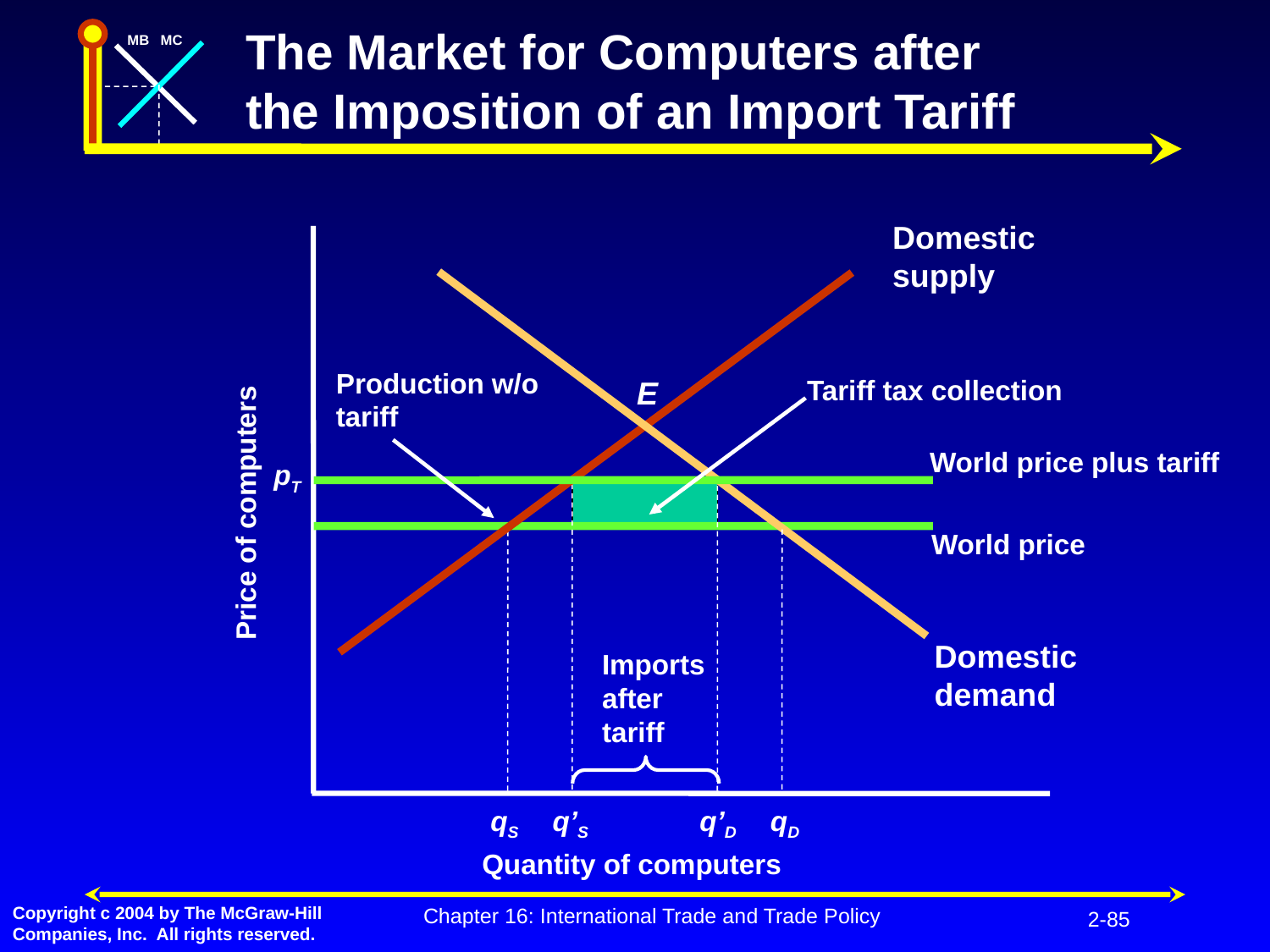

# The Market for Computers after the Imposition of an Import Tariff
Domestic
supply

Production w/o
tariff
Tariff tax collection
E

World price plus tariff

pT

Price of computers
World price

Domestic
demand

Imports
after
tariff

qS
q’S
q’D
qD
Quantity of computers

Chapter 16: International Trade and Trade Policy
2-85